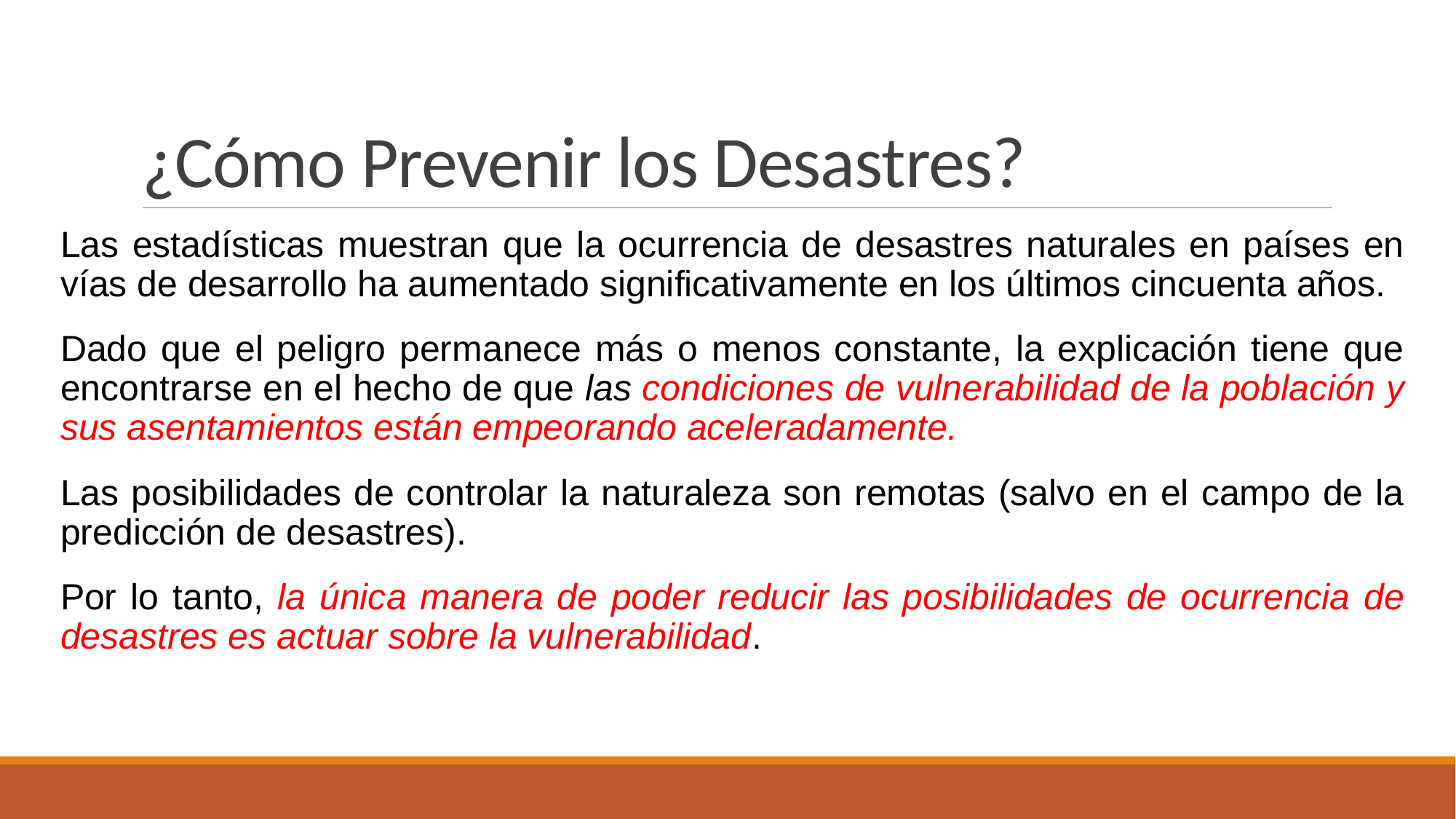

# ¿Cómo Prevenir los Desastres?
Las estadísticas muestran que la ocurrencia de desastres naturales en países en vías de desarrollo ha aumentado significativamente en los últimos cincuenta años.
Dado que el peligro permanece más o menos constante, la explicación tiene que encontrarse en el hecho de que las condiciones de vulnerabilidad de la población y sus asentamientos están empeorando aceleradamente.
Las posibilidades de controlar la naturaleza son remotas (salvo en el campo de la predicción de desastres).
Por lo tanto, la única manera de poder reducir las posibilidades de ocurrencia de desastres es actuar sobre la vulnerabilidad.